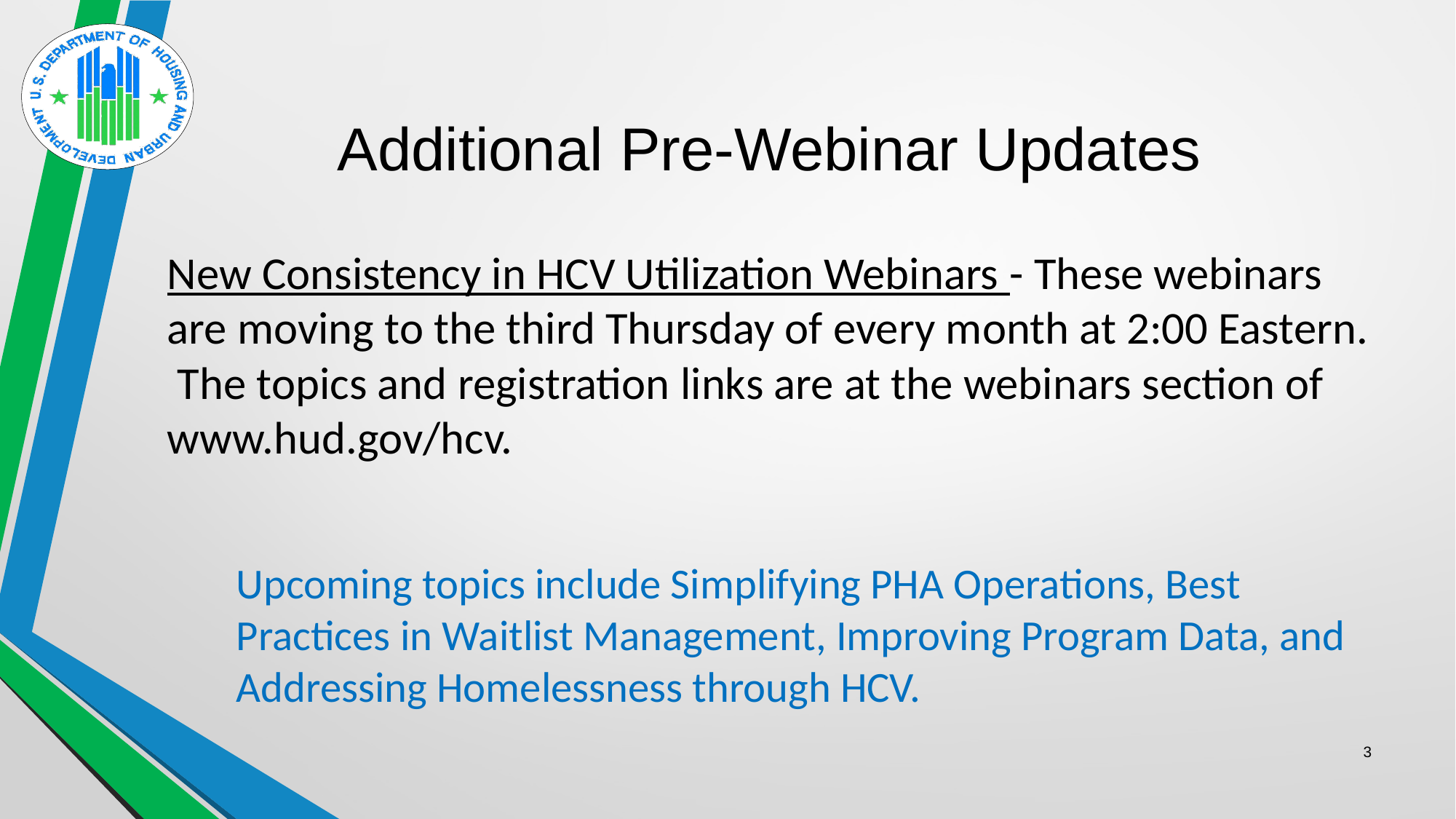

# Additional Pre-Webinar Updates
New Consistency in HCV Utilization Webinars - These webinars are moving to the third Thursday of every month at 2:00 Eastern.  The topics and registration links are at the webinars section of www.hud.gov/hcv.

	Upcoming topics include Simplifying PHA Operations, Best Practices in Waitlist Management, Improving Program Data, and Addressing Homelessness through HCV.
3